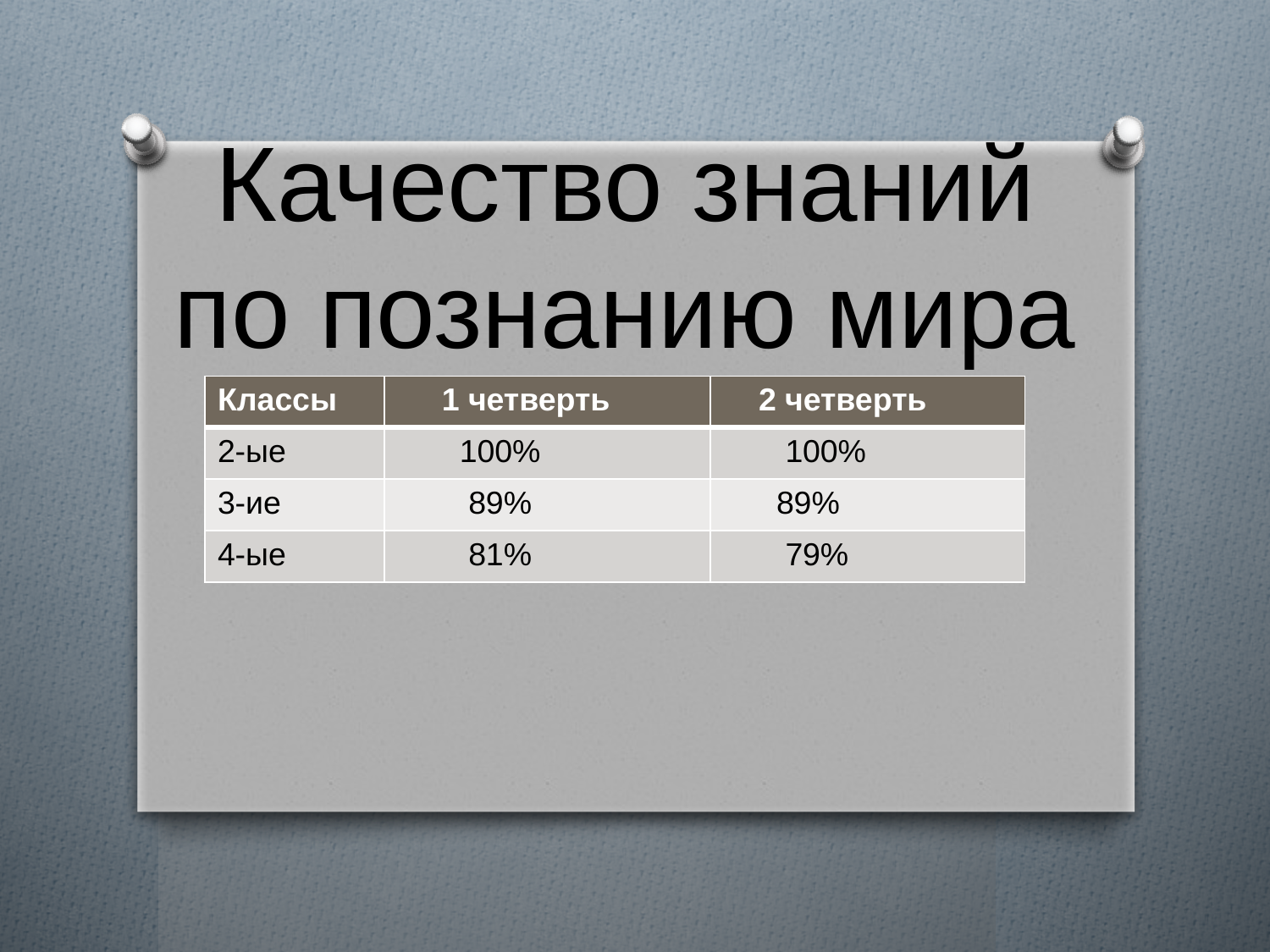

# Качество знаний по познанию мира
| Классы | 1 четверть | 2 четверть |
| --- | --- | --- |
| 2-ые | 100% | 100% |
| 3-ие | 89% | 89% |
| 4-ые | 81% | 79% |